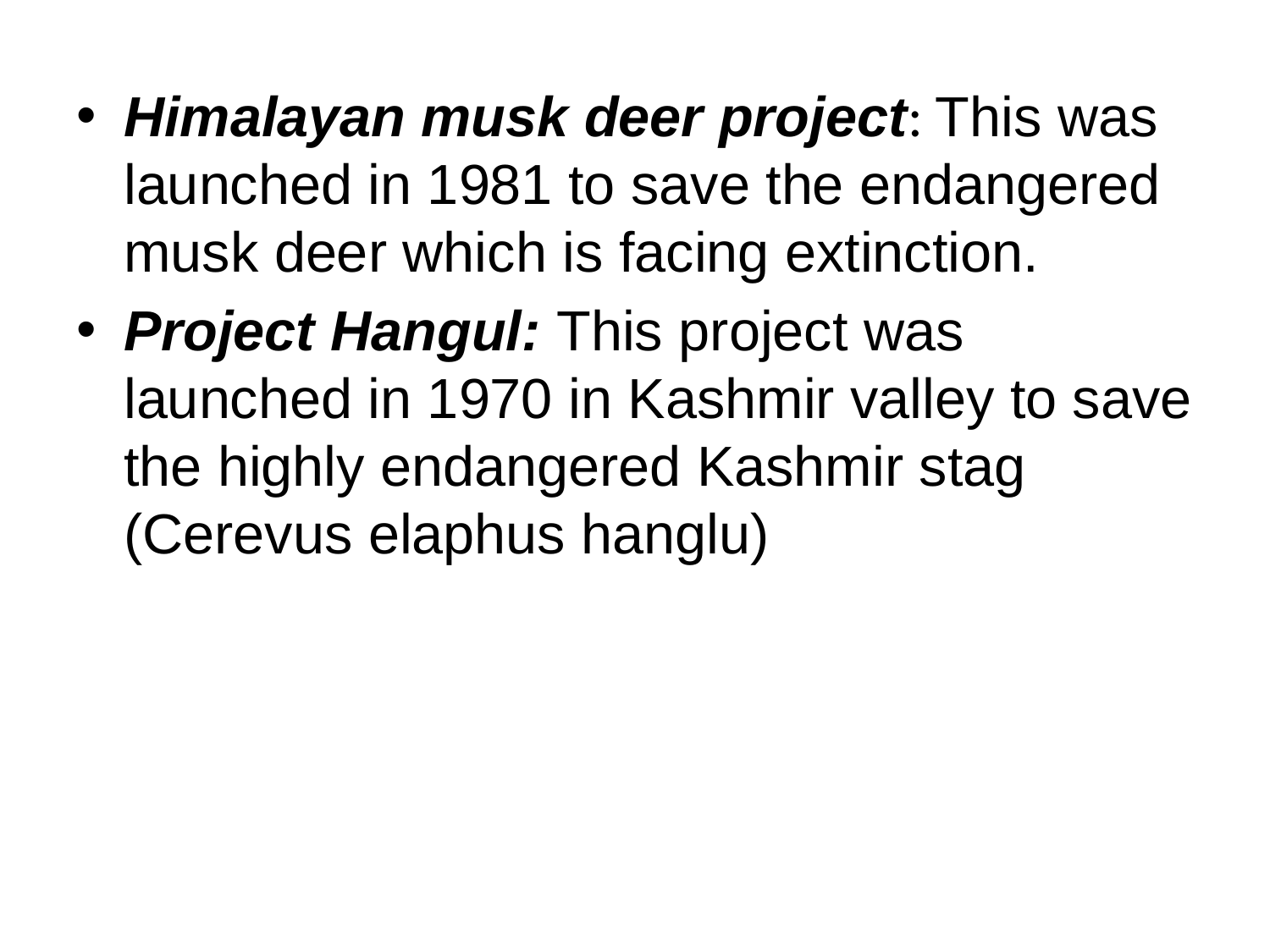

Himalayan musk deer project: This was launched in 1981 to save the endangered musk deer which is facing extinction.
Project Hangul: This project was launched in 1970 in Kashmir valley to save the highly endangered Kashmir stag (Cerevus elaphus hanglu)